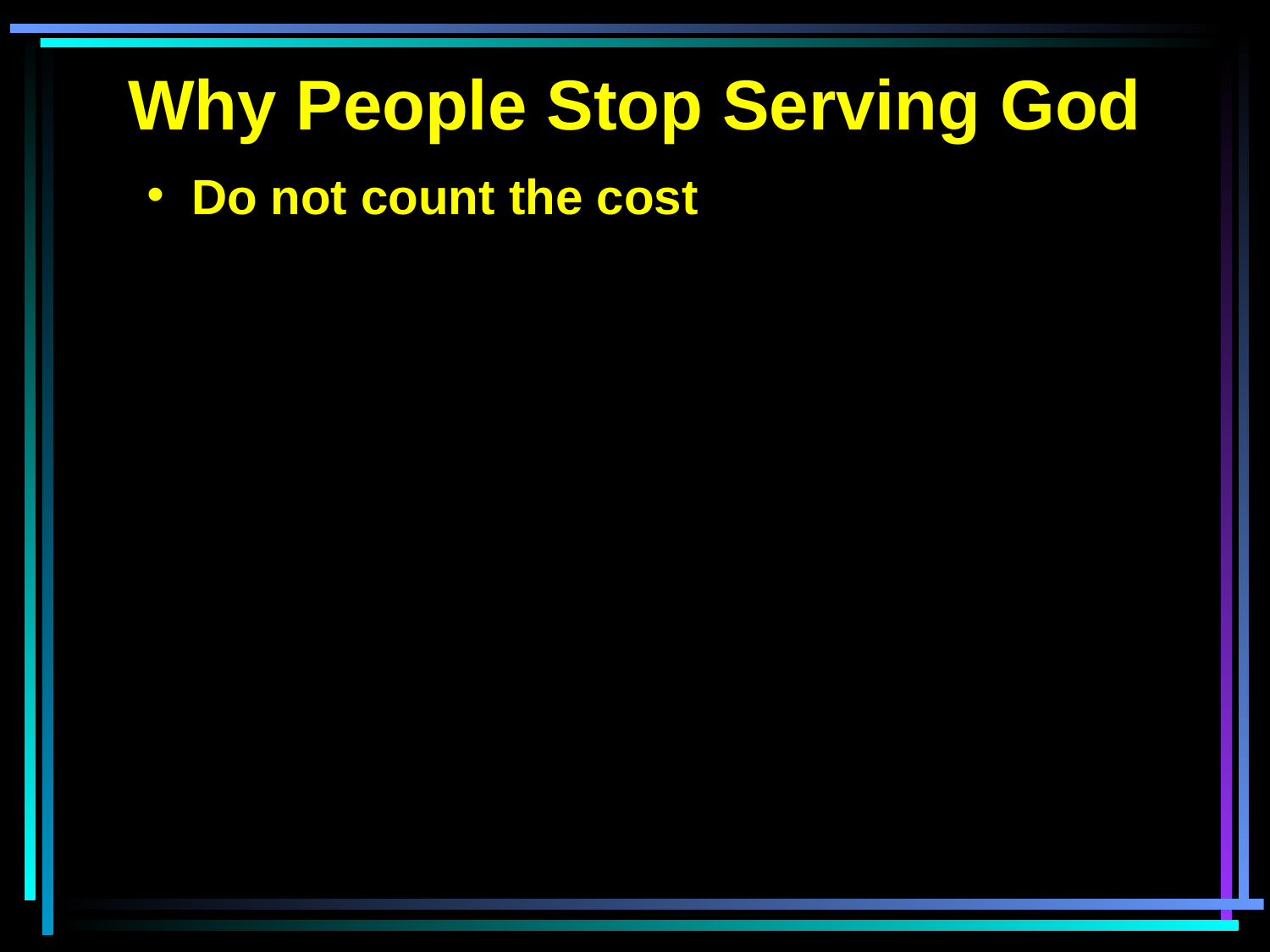

Why People Stop Serving God
  Do not count the cost